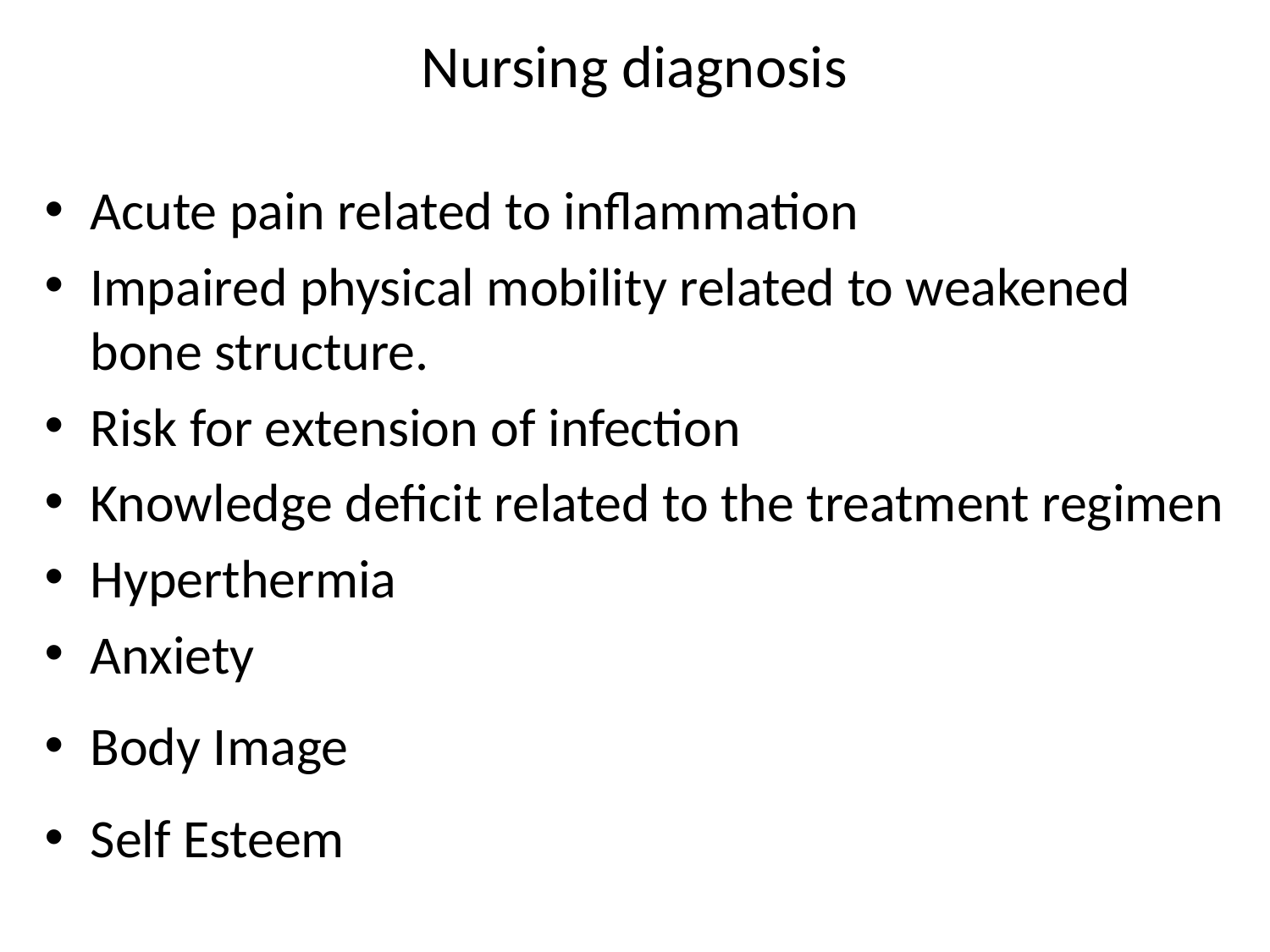

# Nursing diagnosis
Acute pain related to inflammation
Impaired physical mobility related to weakened bone structure.
Risk for extension of infection
Knowledge deficit related to the treatment regimen
Hyperthermia
Anxiety
Body Image
Self Esteem